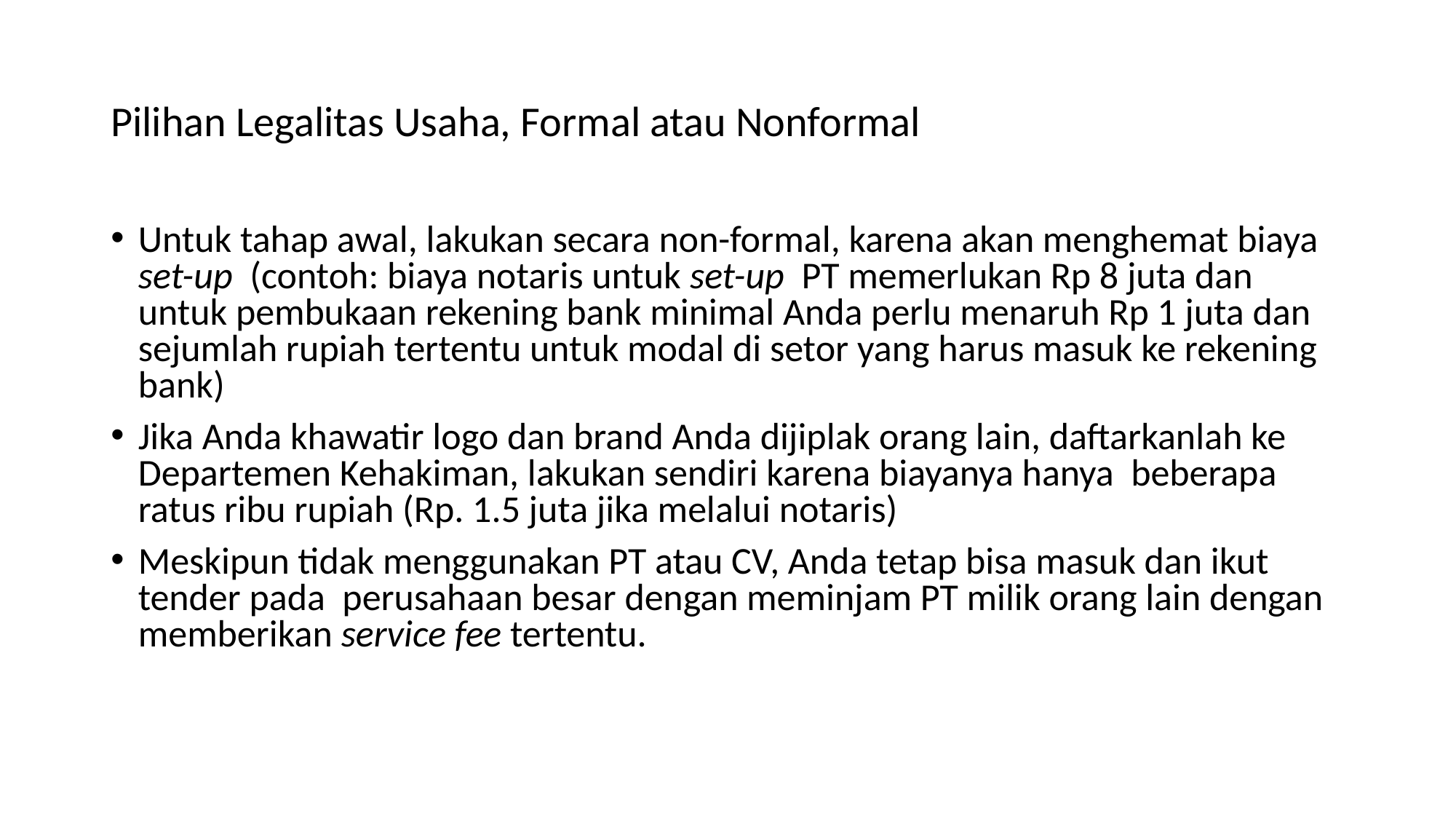

Pilihan Legalitas Usaha, Formal atau Nonformal
Untuk tahap awal, lakukan secara non-formal, karena akan menghemat biaya set-up  (contoh: biaya notaris untuk set-up  PT memerlukan Rp 8 juta dan untuk pembukaan rekening bank minimal Anda perlu menaruh Rp 1 juta dan sejumlah rupiah tertentu untuk modal di setor yang harus masuk ke rekening bank)
Jika Anda khawatir logo dan brand Anda dijiplak orang lain, daftarkanlah ke Departemen Kehakiman, lakukan sendiri karena biayanya hanya  beberapa ratus ribu rupiah (Rp. 1.5 juta jika melalui notaris)
Meskipun tidak menggunakan PT atau CV, Anda tetap bisa masuk dan ikut tender pada  perusahaan besar dengan meminjam PT milik orang lain dengan memberikan service fee tertentu.